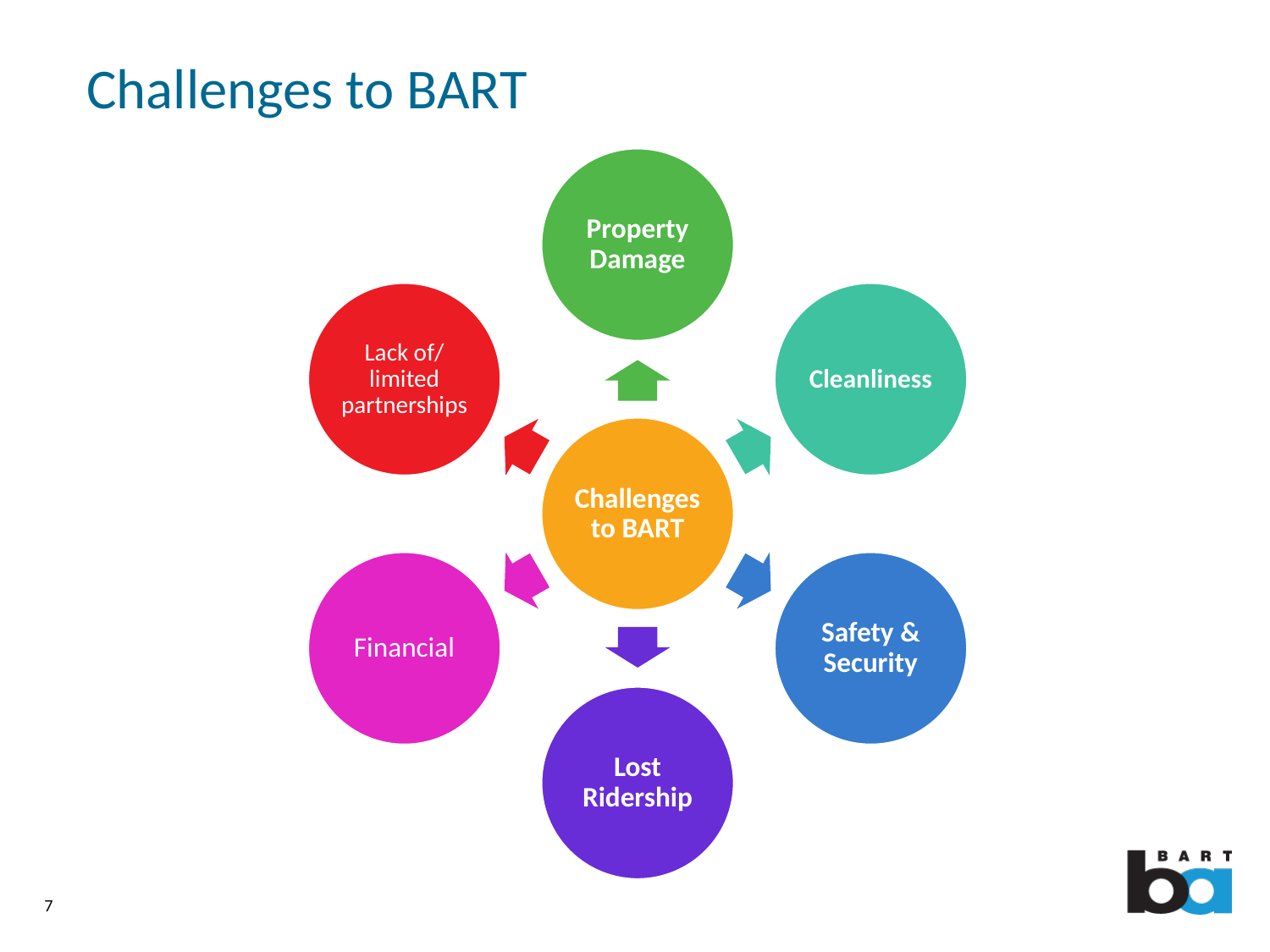

# Challenges to BART
Challenges to BART

Property Damage

Cleanliness

Safety & Security

Lost Ridership

Financial

Lack of/ limited partnerships